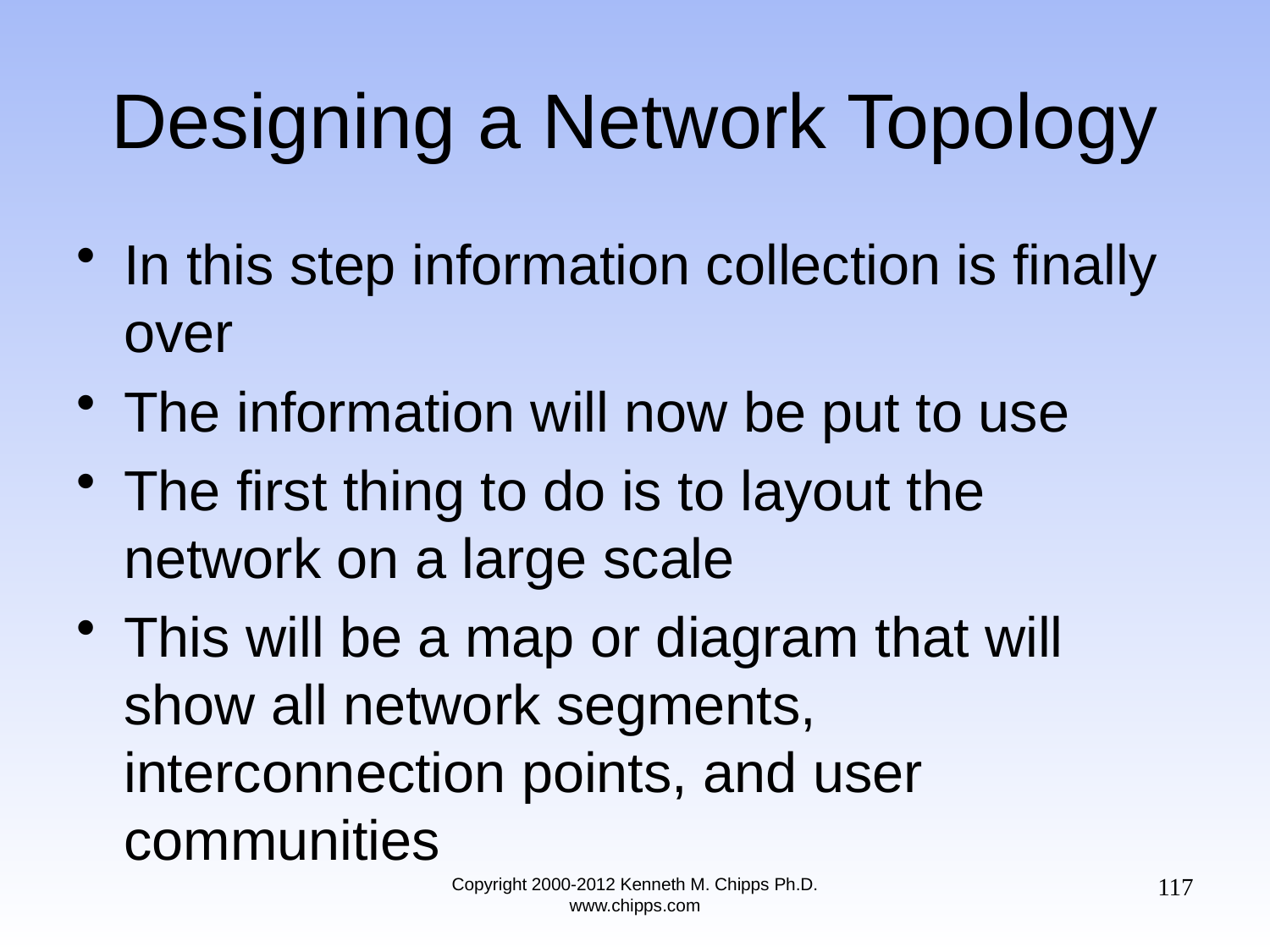

# Designing a Network Topology
In this step information collection is finally over
The information will now be put to use
The first thing to do is to layout the network on a large scale
This will be a map or diagram that will show all network segments, interconnection points, and user communities
117
Copyright 2000-2012 Kenneth M. Chipps Ph.D. www.chipps.com